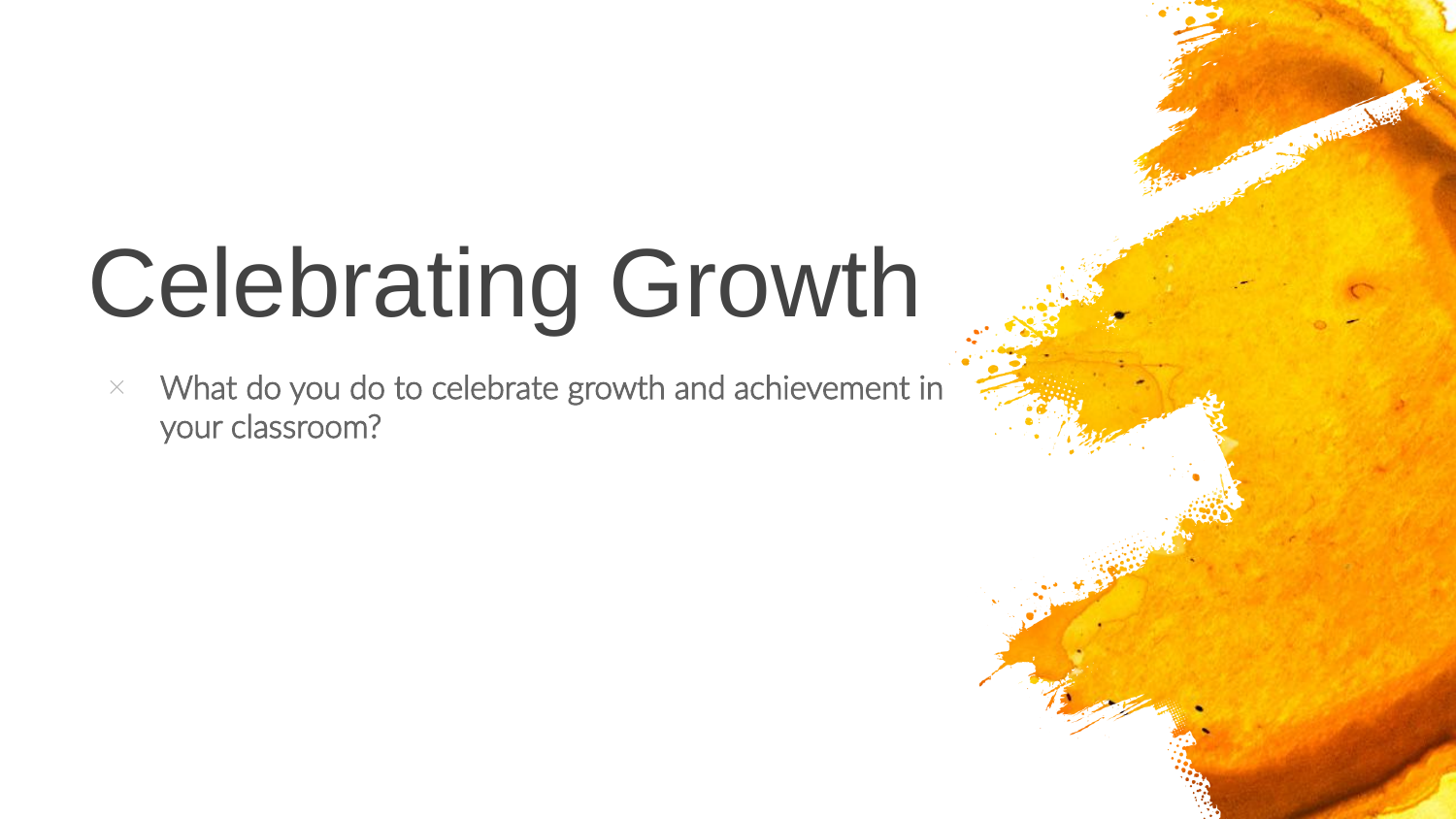

# Celebrating Growth
What do you do to celebrate growth and achievement in your classroom?